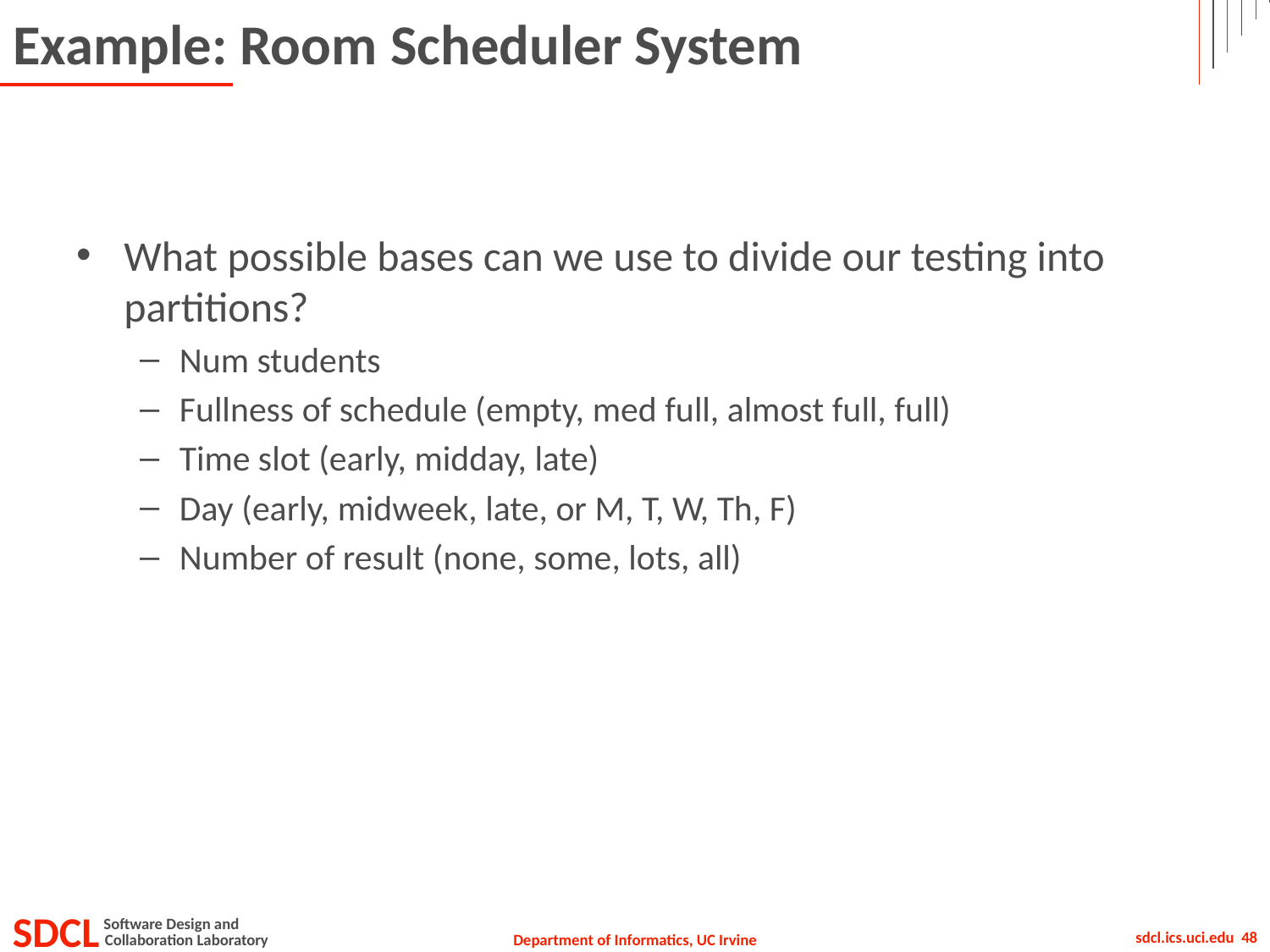

# Example: Room Scheduler System
What possible bases can we use to divide our testing into partitions?
Num students
Fullness of schedule (empty, med full, almost full, full)
Time slot (early, midday, late)
Day (early, midweek, late, or M, T, W, Th, F)
Number of result (none, some, lots, all)